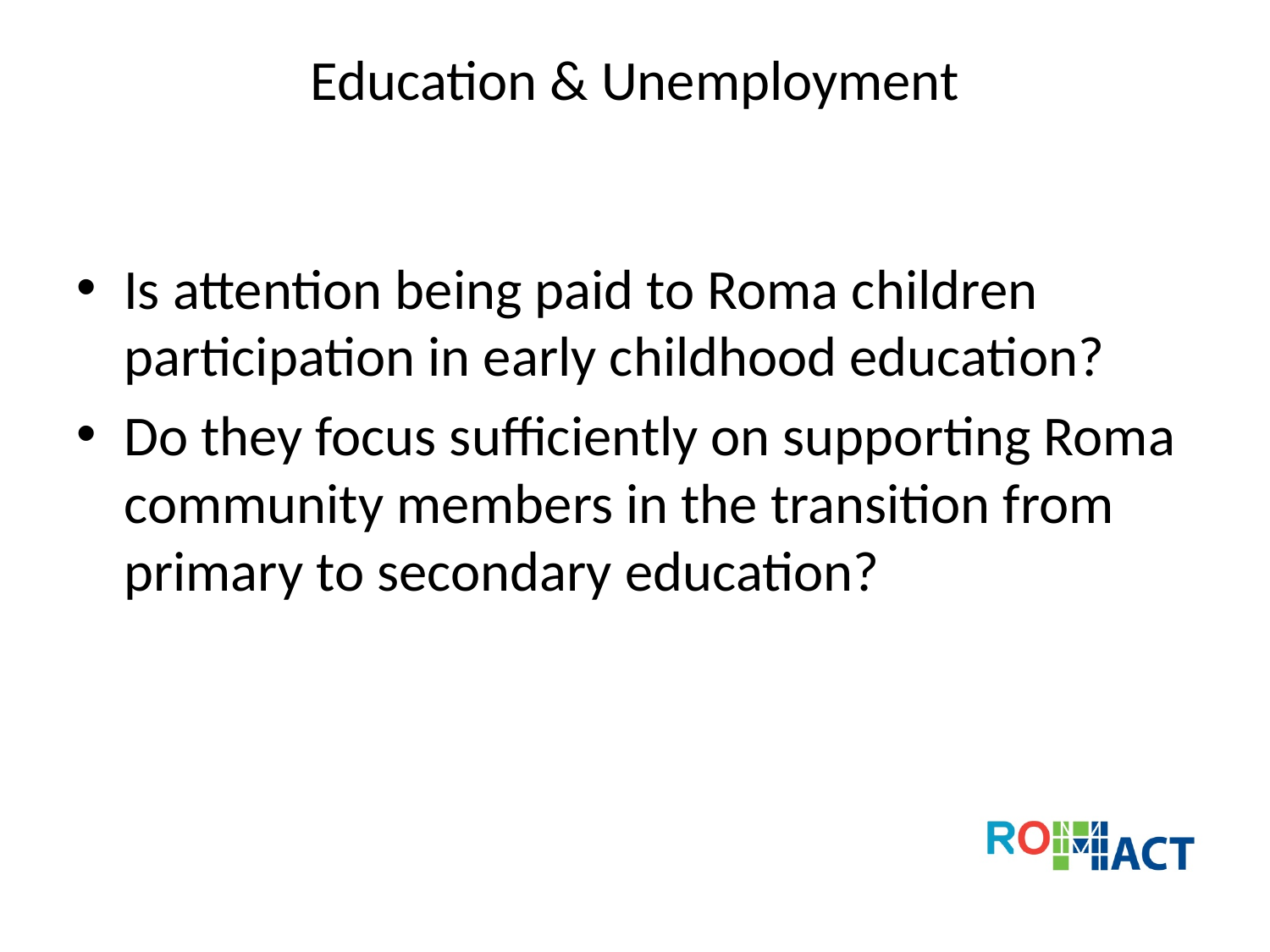

# Education & Unemployment
Is attention being paid to Roma children participation in early childhood education?
Do they focus sufficiently on supporting Roma community members in the transition from primary to secondary education?